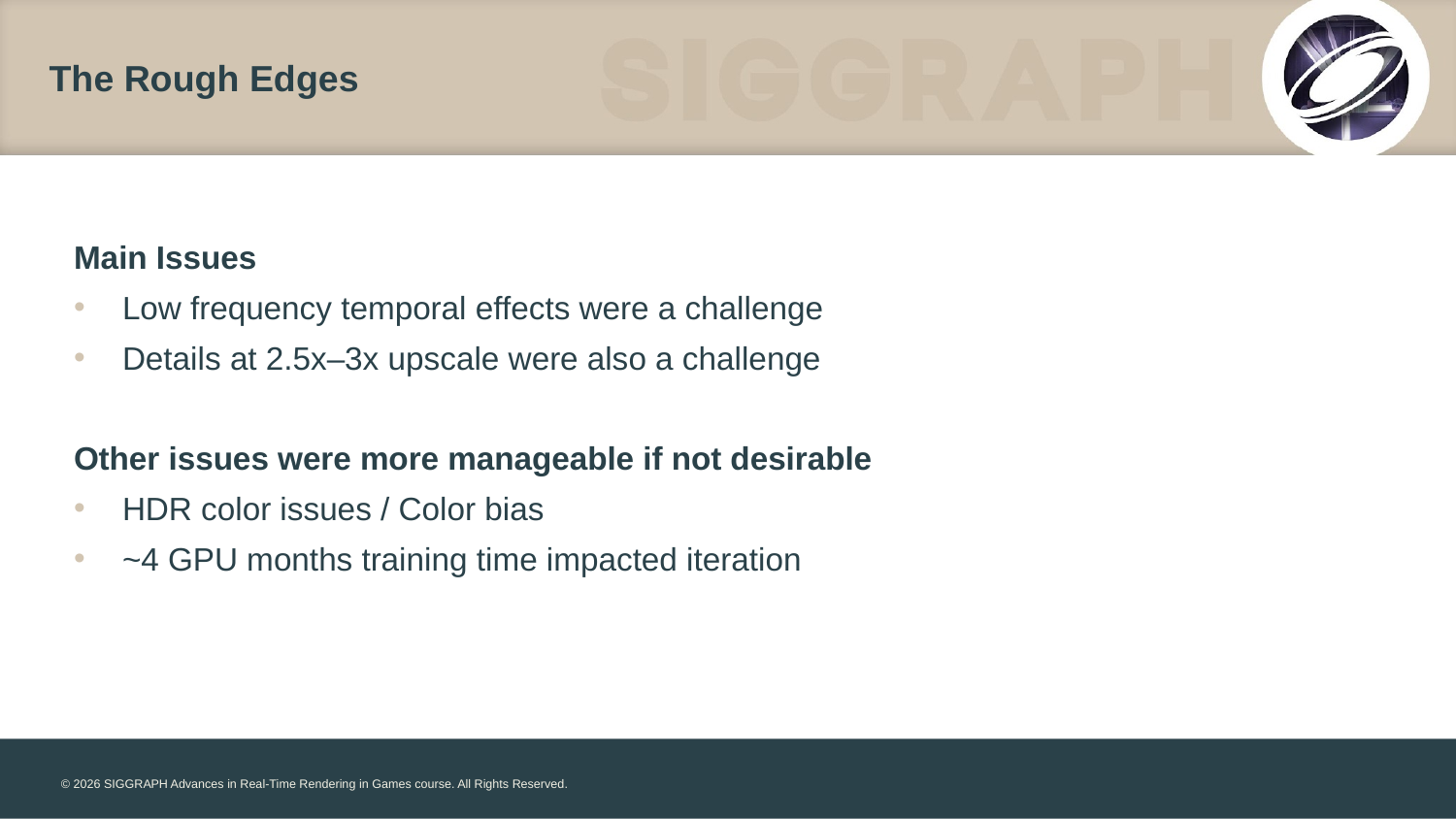

# The Rough Edges
Main Issues
Low frequency temporal effects were a challenge
Details at 2.5x–3x upscale were also a challenge

Other issues were more manageable if not desirable
HDR color issues / Color bias
~4 GPU months training time impacted iteration